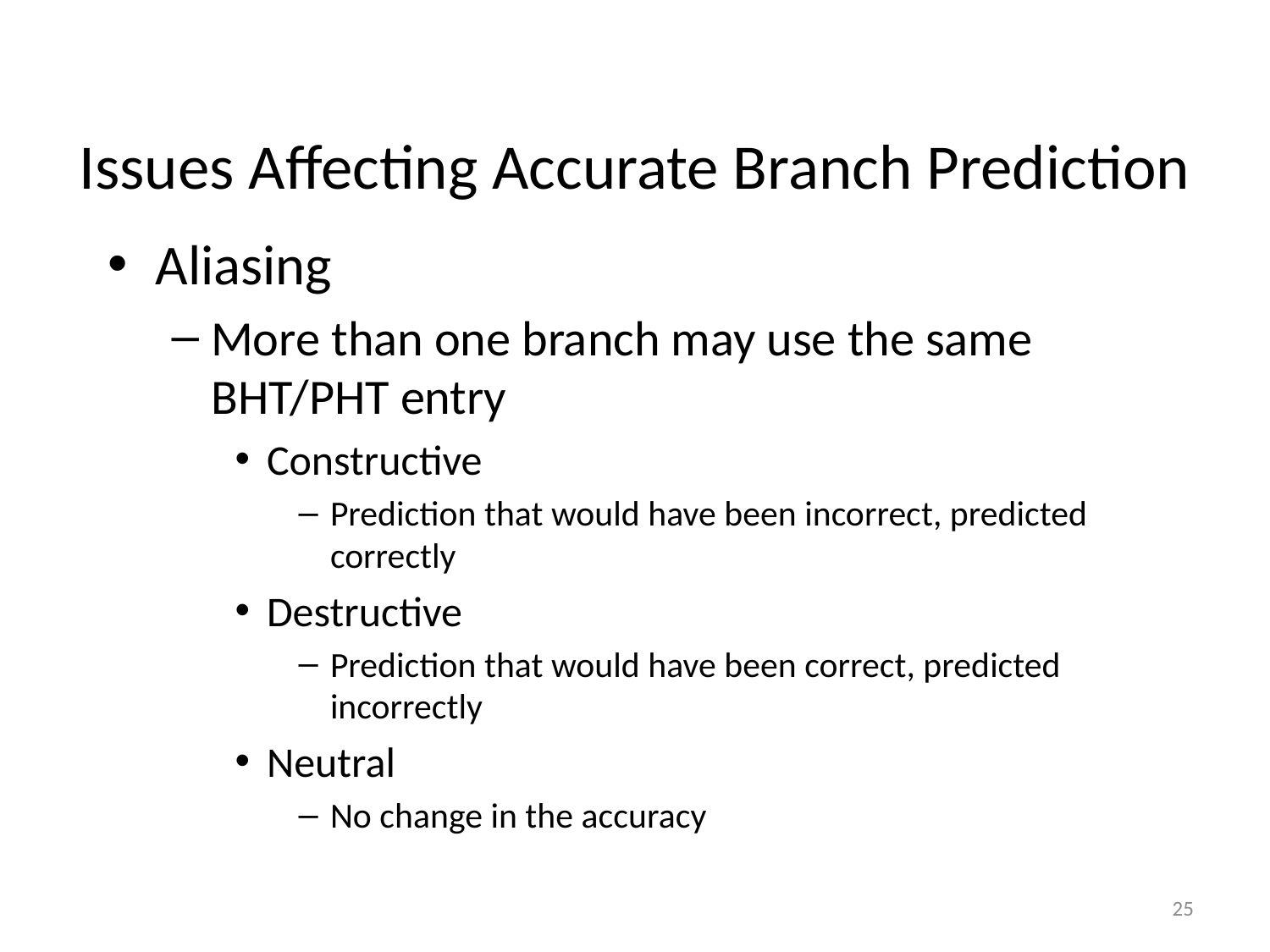

# Issues Affecting Accurate Branch Prediction
Aliasing
More than one branch may use the same BHT/PHT entry
Constructive
Prediction that would have been incorrect, predicted correctly
Destructive
Prediction that would have been correct, predicted incorrectly
Neutral
No change in the accuracy
25